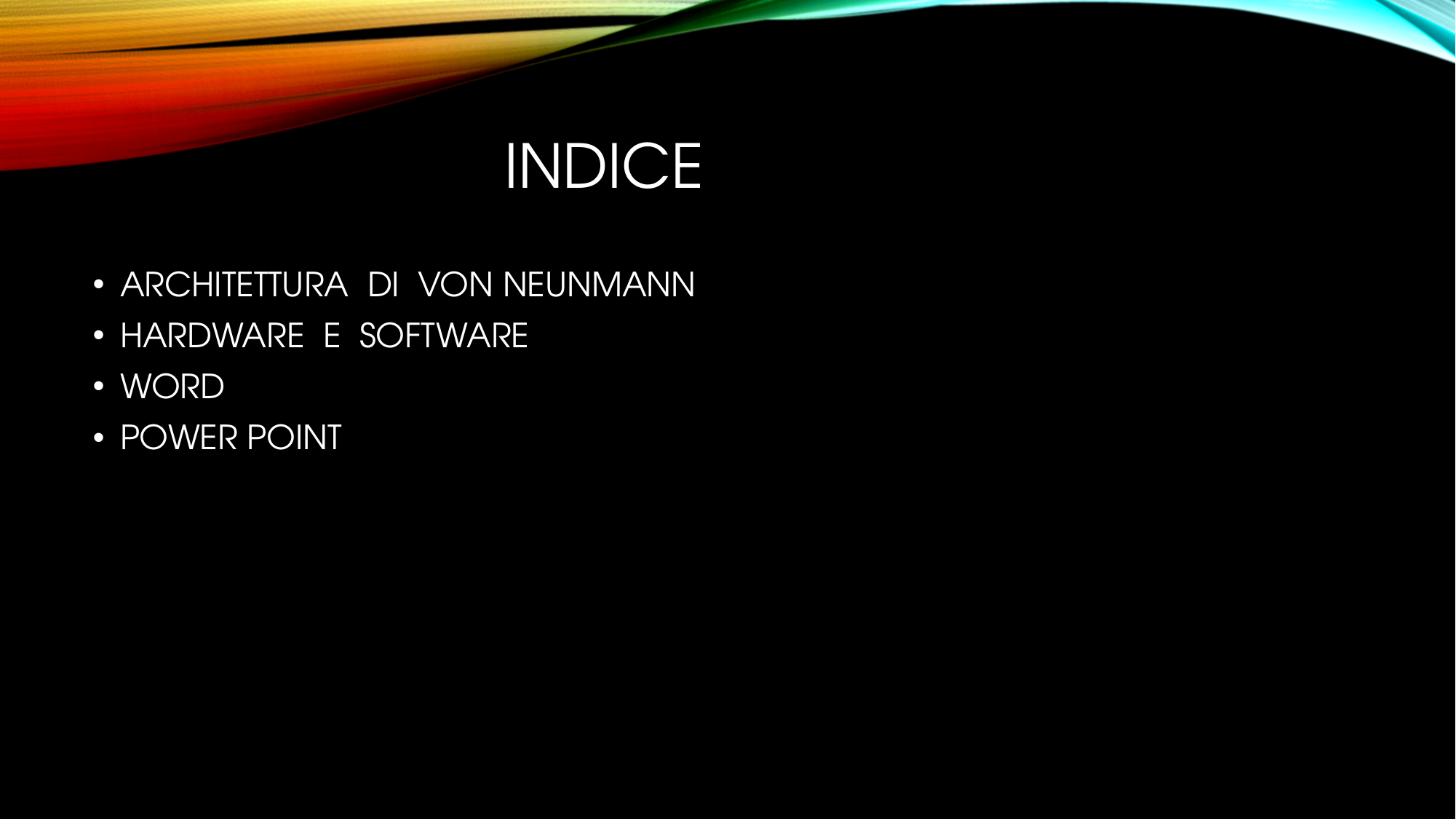

# INDICE
ARCHITETTURA  DI  VON NEUNMANN
HARDWARE  E  SOFTWARE
WORD
POWER POINT